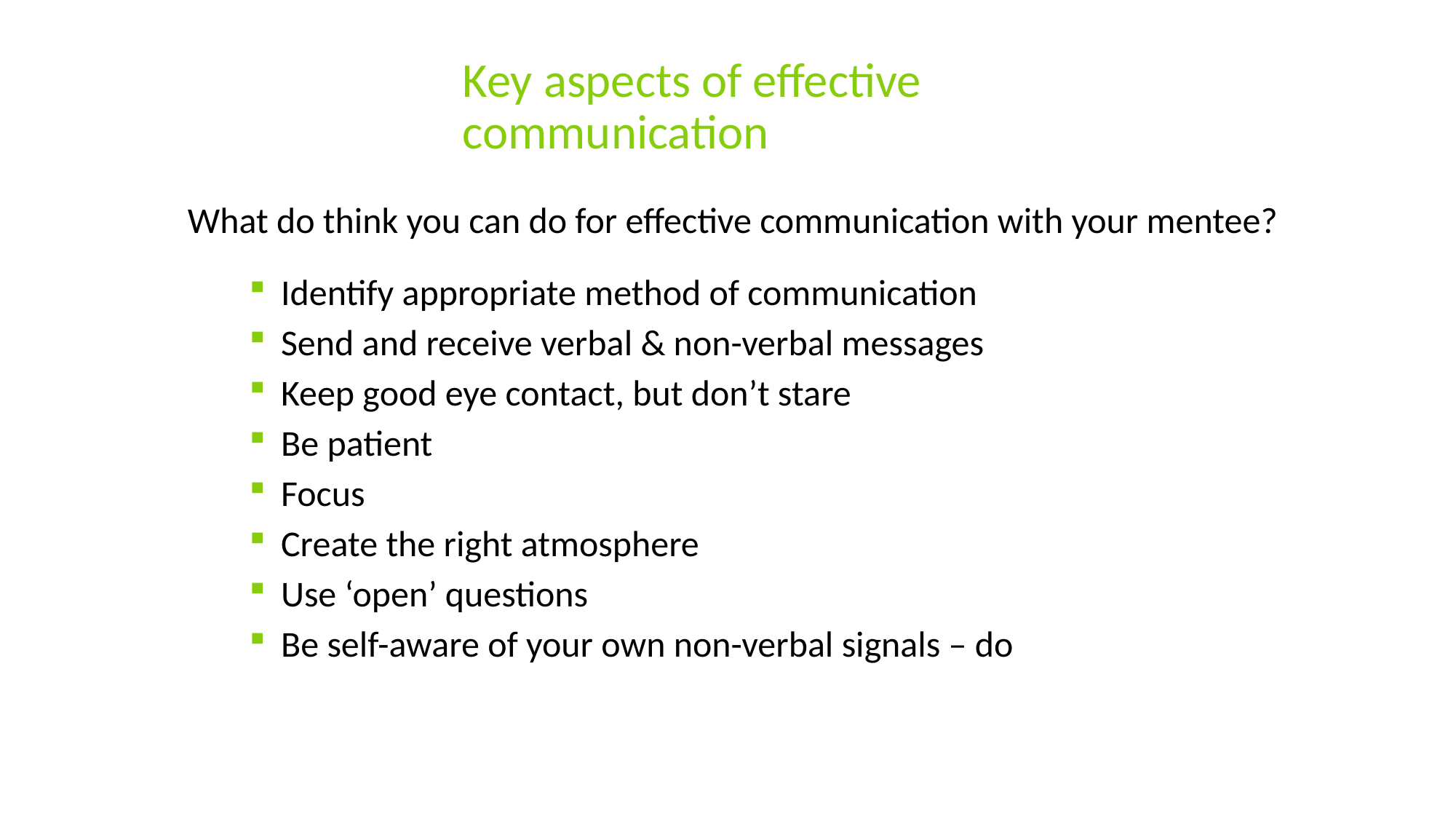

# Key aspects of effective communication
What do think you can do for effective communication with your mentee?
Identify appropriate method of communication
Send and receive verbal & non-verbal messages
Keep good eye contact, but don’t stare
Be patient
Focus
Create the right atmosphere
Use ‘open’ questions
Be self-aware of your own non-verbal signals – do